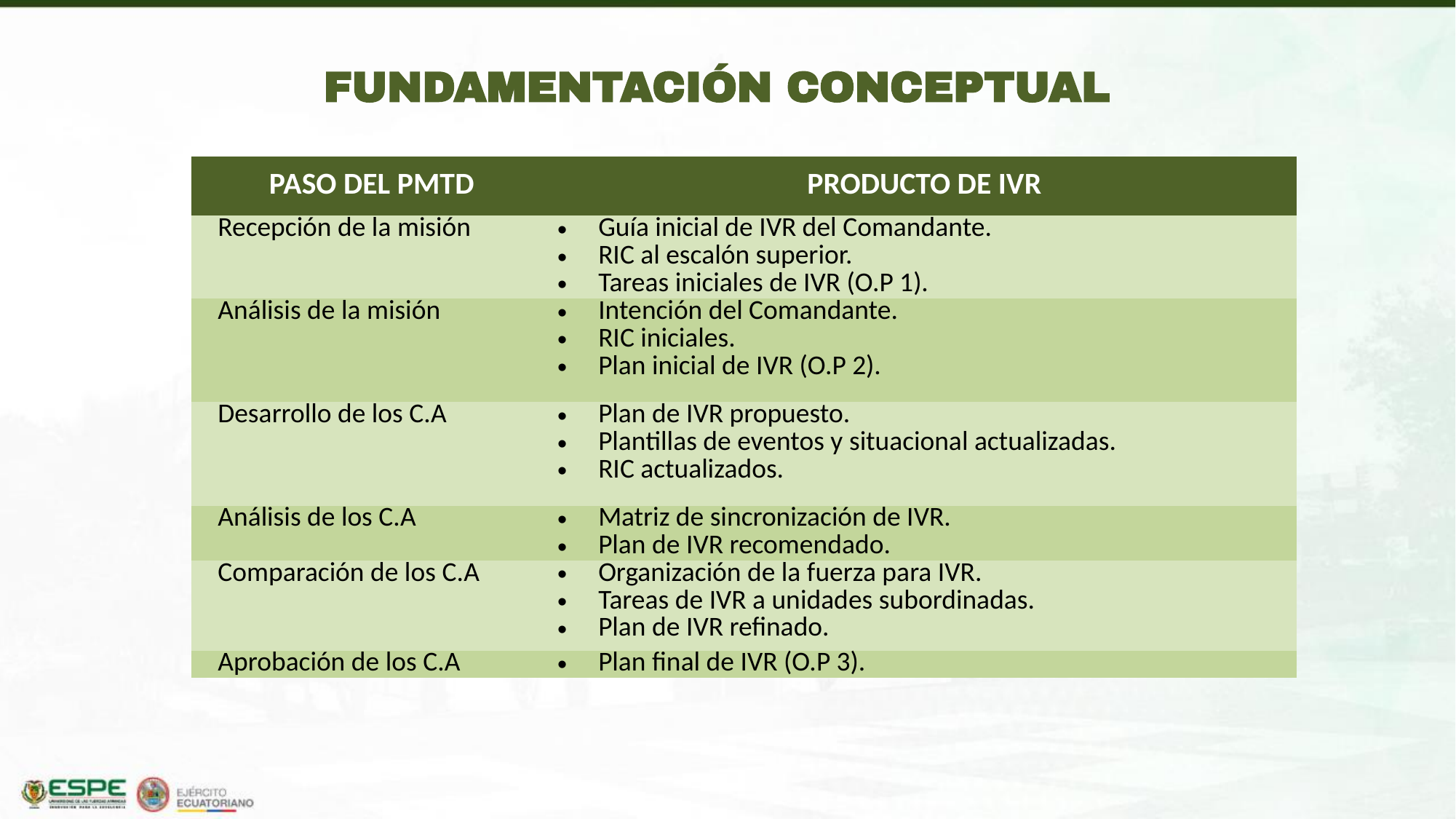

FUNDAMENTACIÓN CONCEPTUAL

| PASO DEL PMTD | PRODUCTO DE IVR |
| --- | --- |
| Recepción de la misión | Guía inicial de IVR del Comandante. RIC al escalón superior. Tareas iniciales de IVR (O.P 1). |
| Análisis de la misión | Intención del Comandante. RIC iniciales. Plan inicial de IVR (O.P 2). |
| Desarrollo de los C.A | Plan de IVR propuesto. Plantillas de eventos y situacional actualizadas. RIC actualizados. |
| Análisis de los C.A | Matriz de sincronización de IVR. Plan de IVR recomendado. |
| Comparación de los C.A | Organización de la fuerza para IVR. Tareas de IVR a unidades subordinadas. Plan de IVR refinado. |
| Aprobación de los C.A | Plan final de IVR (O.P 3). |